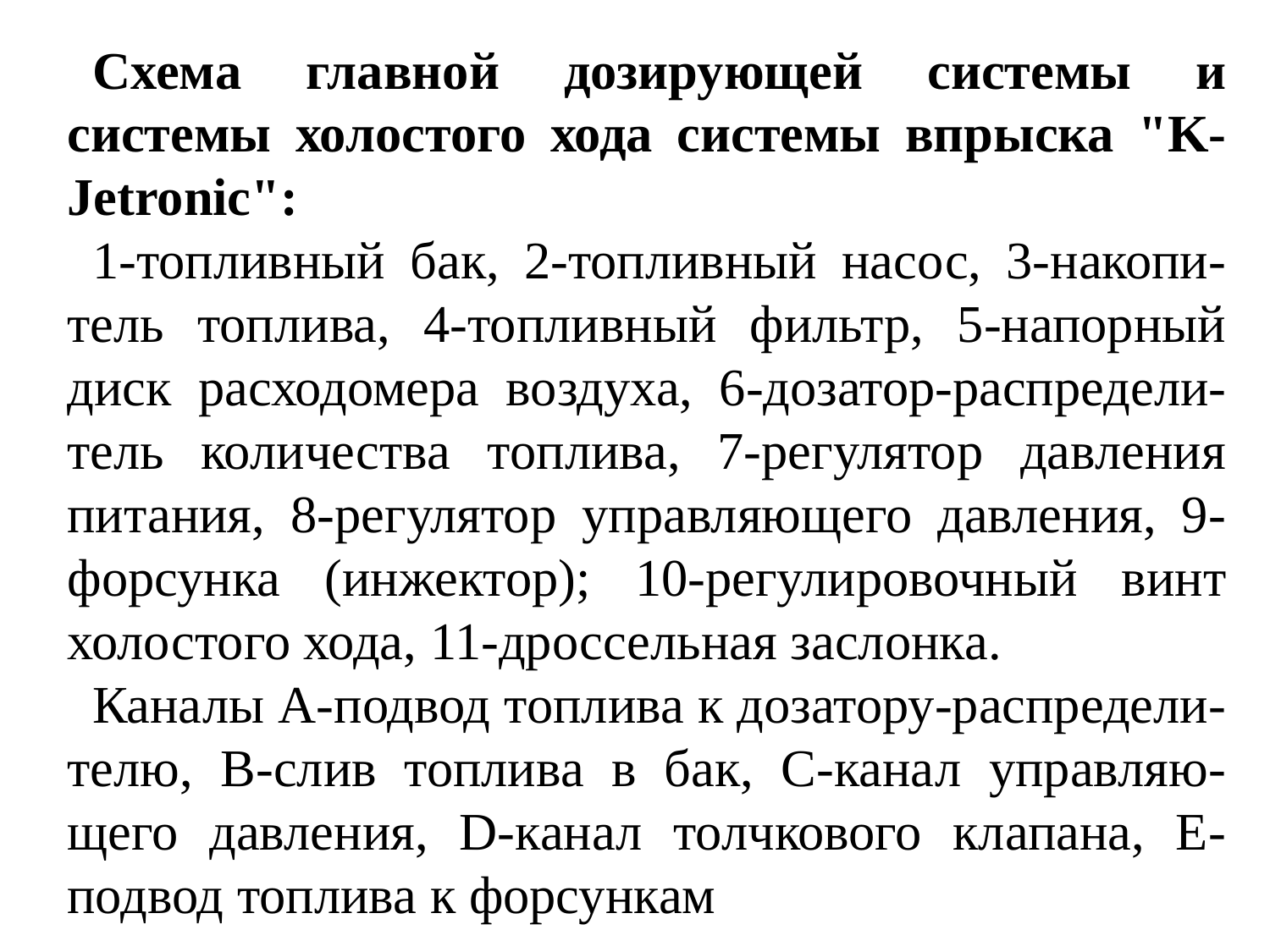

Схема главной дозирующей системы и системы холостого хода системы впрыска "K-Jetronic":
1-топливный бак, 2-топливный насос, 3-накопи-тель топлива, 4-топливный фильтр, 5-напорный диск расходомера воздуха, 6-дозатор-распредели-тель количества топлива, 7-регулятор давления питания, 8-регулятор управляющего давления, 9- форсунка (инжектор); 10-регулировочный винт холостого хода, 11-дроссельная заслонка.
Каналы А-подвод топлива к дозатору-распредели-телю, В-слив топлива в бак, С-канал управляю-щего давления, D-канал толчкового клапана, Е-подвод топлива к форсункам